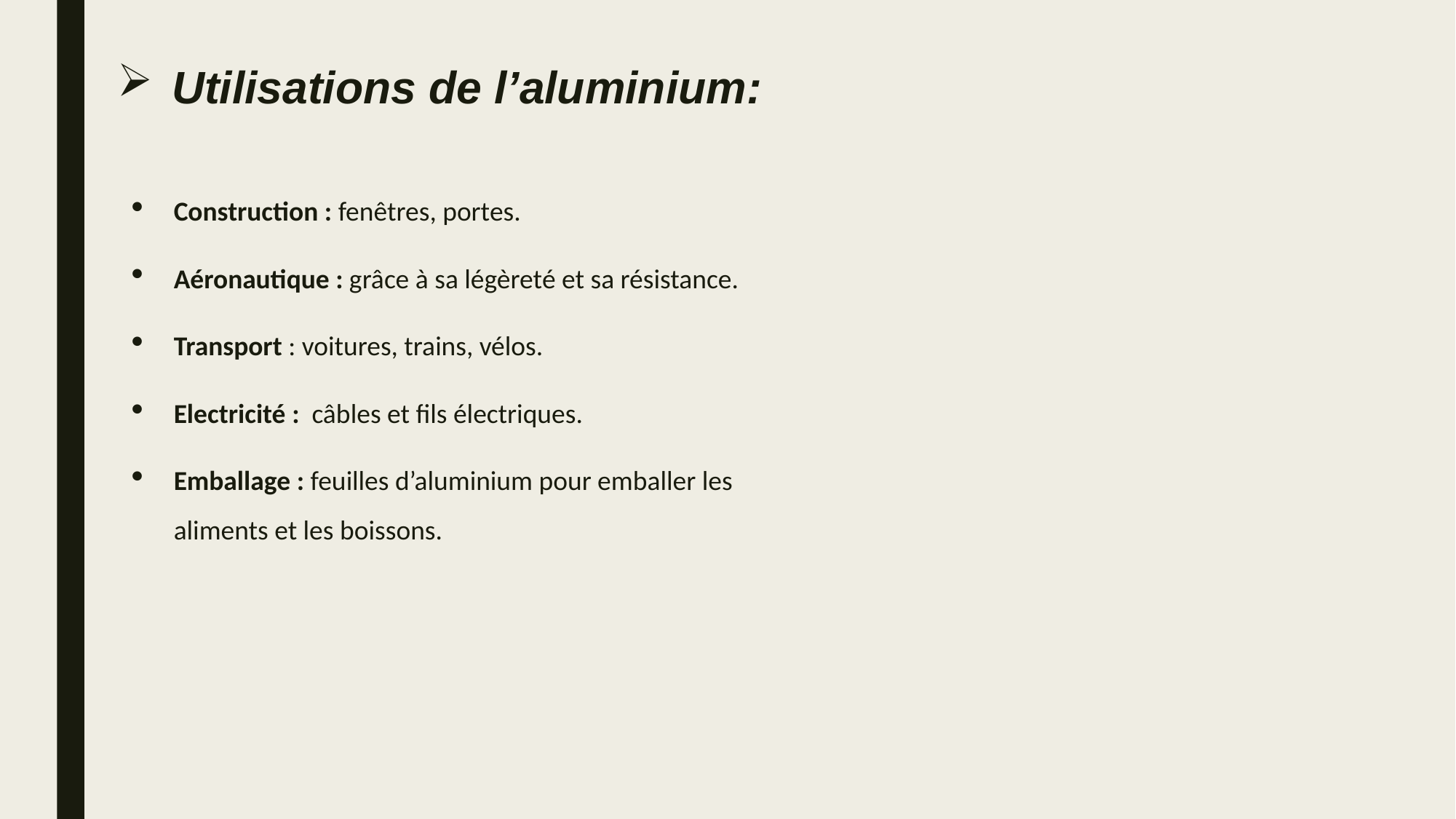

Utilisations de l’aluminium:
Construction : fenêtres, portes.
Aéronautique : grâce à sa légèreté et sa résistance.
Transport : voitures, trains, vélos.
Electricité :  câbles et fils électriques.
Emballage : feuilles d’aluminium pour emballer les aliments et les boissons.